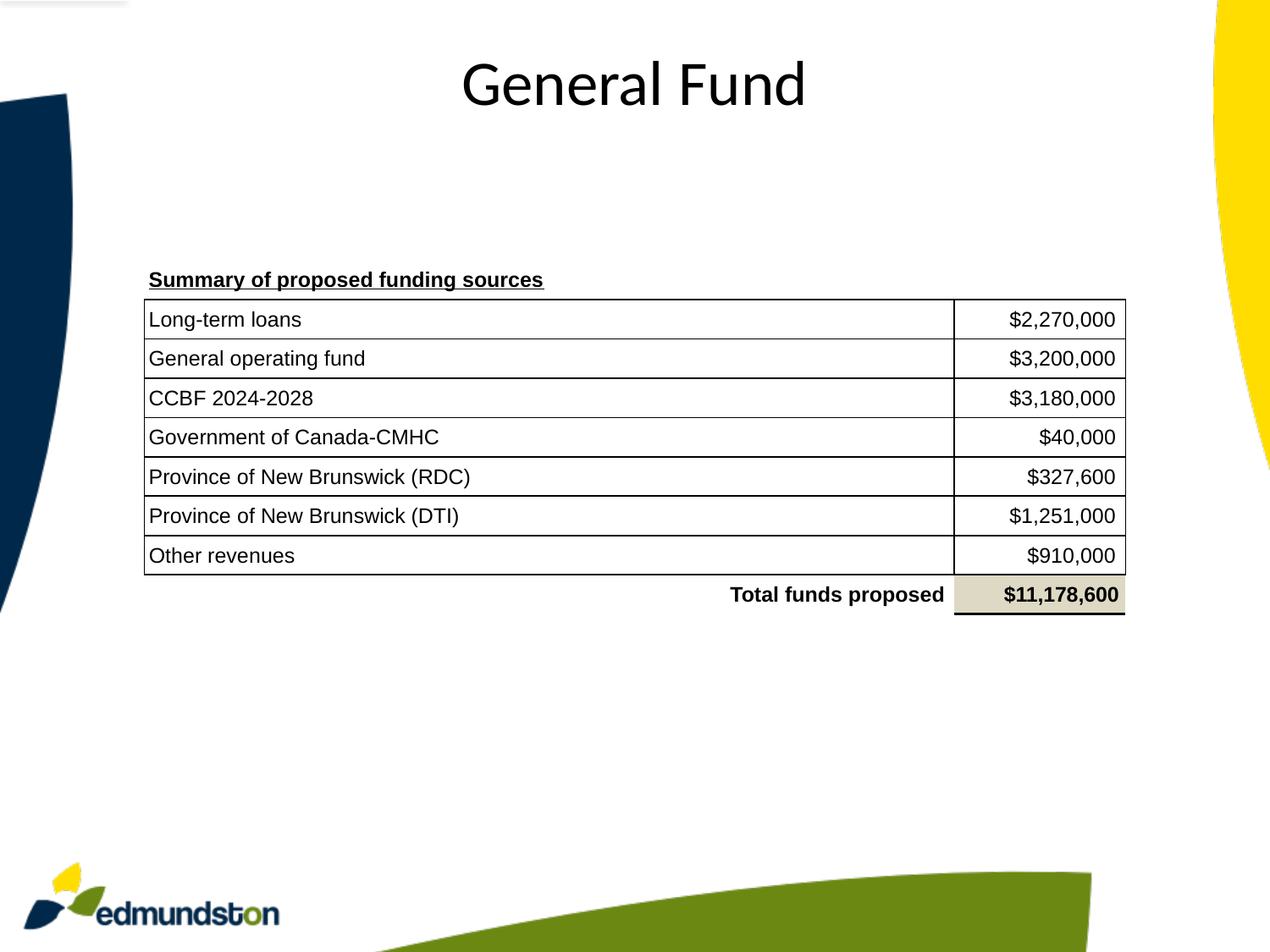

# General Fund
| Summary of proposed funding sources |  |
| --- | --- |
| Long-term loans | $2,270,000 |
| General operating fund | $3,200,000 |
| CCBF 2024-2028 | $3,180,000 |
| Government of Canada-CMHC | $40,000 |
| Province of New Brunswick (RDC) | $327,600 |
| Province of New Brunswick (DTI) | $1,251,000 |
| Other revenues | $910,000 |
| Total funds proposed | $11,178,600 |